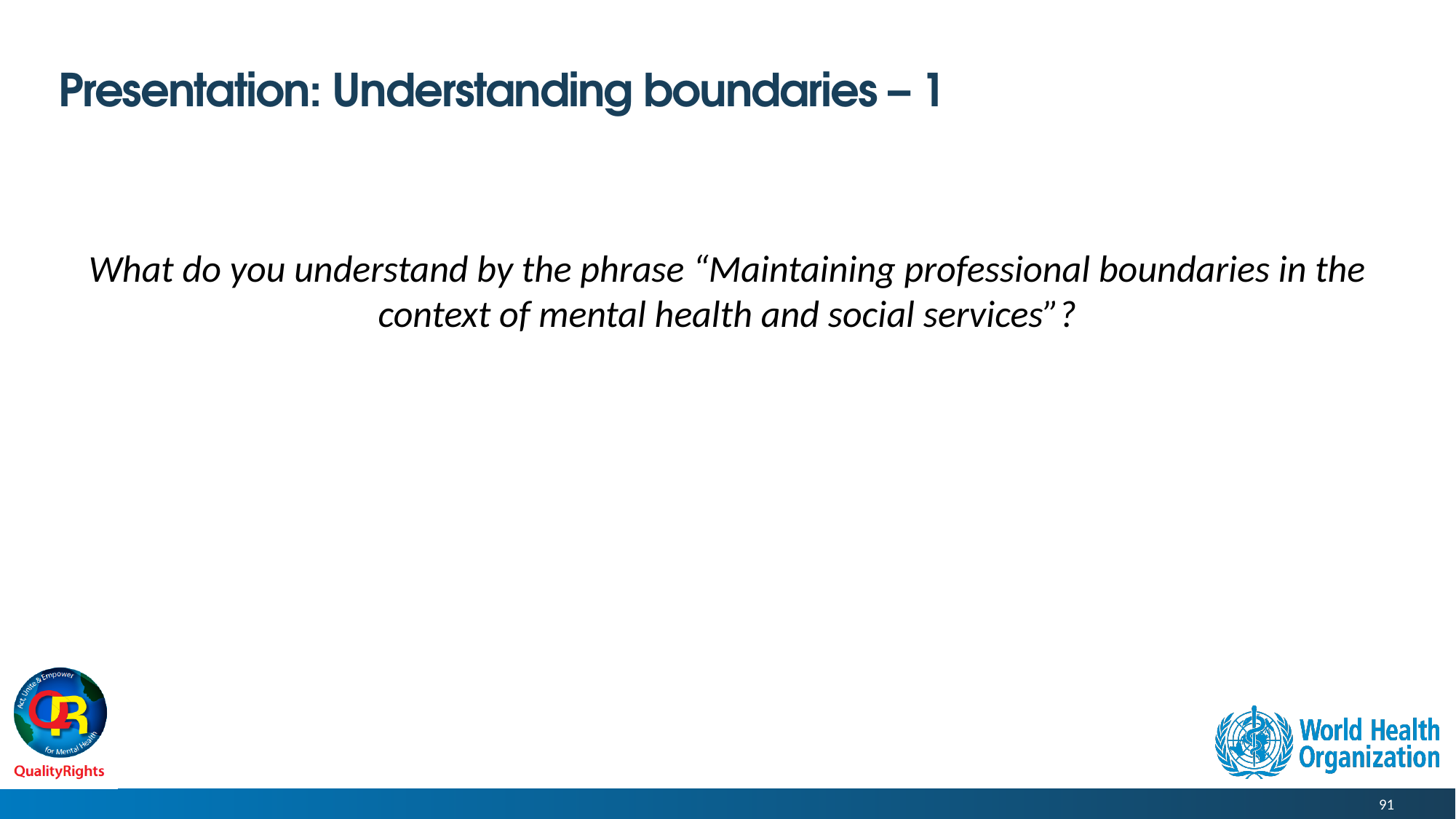

# Presentation: Understanding boundaries – 1

What do you understand by the phrase “Maintaining professional boundaries in the context of mental health and social services”?